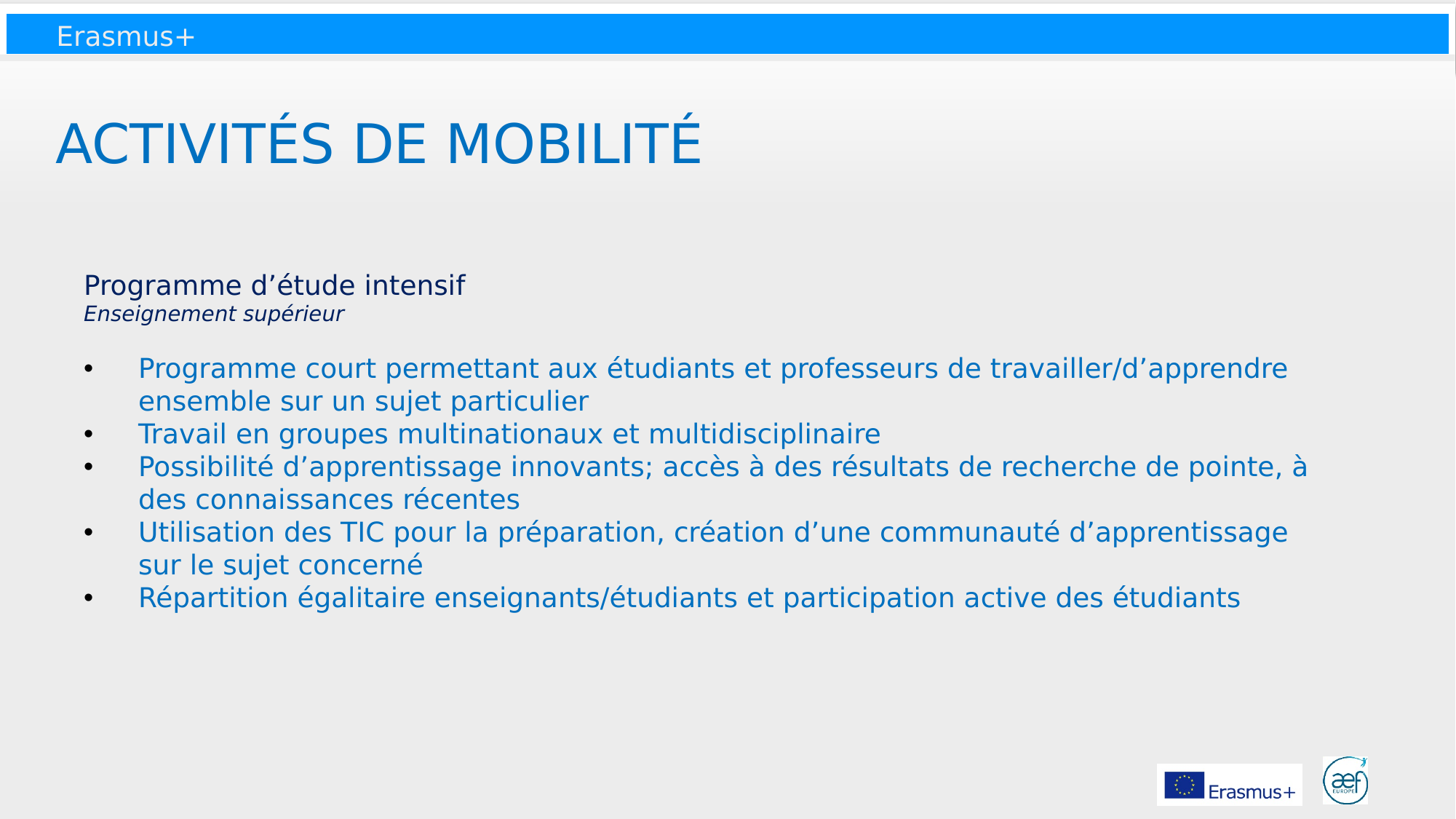

# Activités de mobilité
Programme d’étude intensif
Enseignement supérieur

Programme court permettant aux étudiants et professeurs de travailler/d’apprendre ensemble sur un sujet particulier
Travail en groupes multinationaux et multidisciplinaire
Possibilité d’apprentissage innovants; accès à des résultats de recherche de pointe, à des connaissances récentes
Utilisation des TIC pour la préparation, création d’une communauté d’apprentissage sur le sujet concerné
Répartition égalitaire enseignants/étudiants et participation active des étudiants